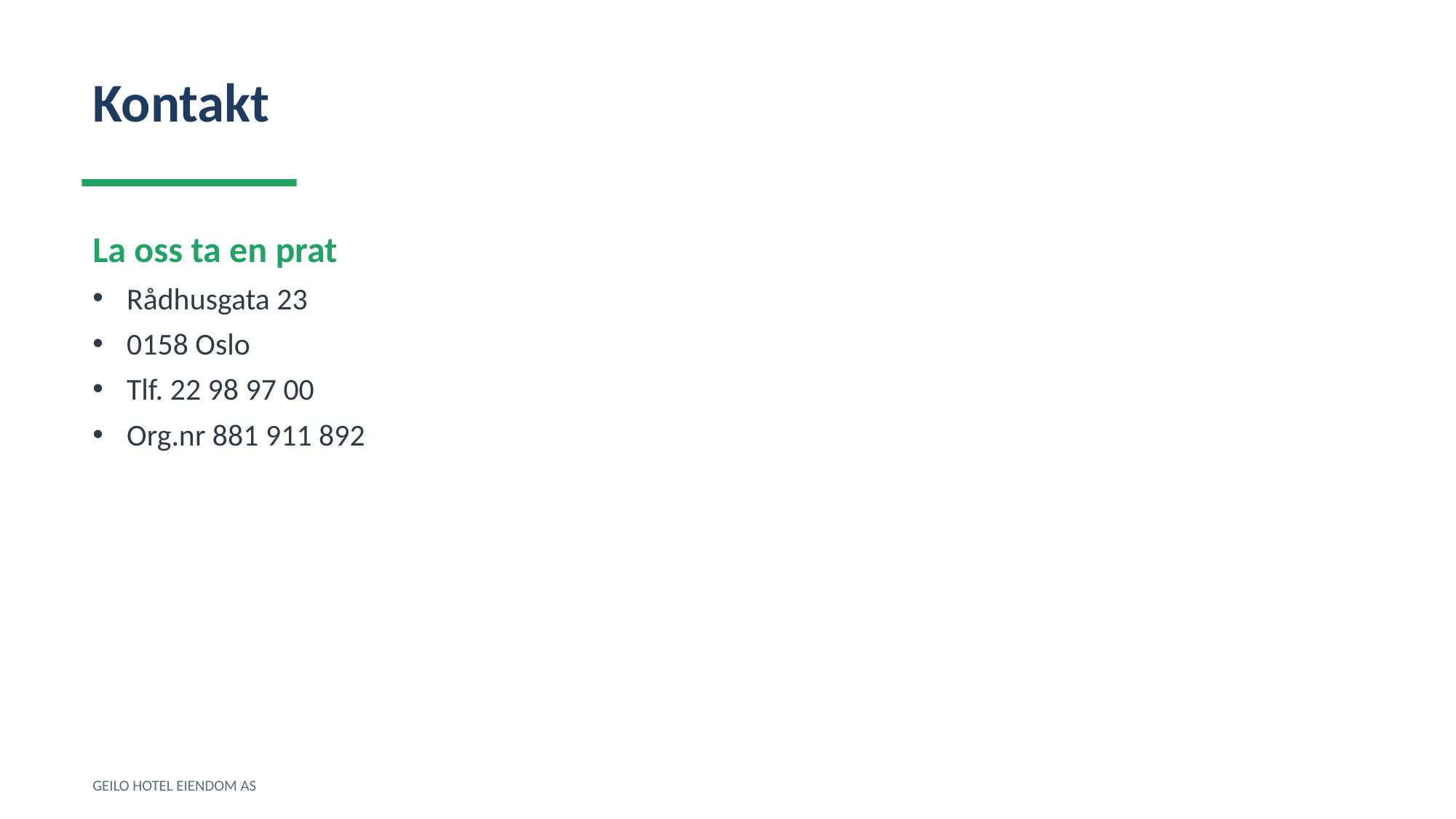

Kontakt

La oss ta en prat
Rådhusgata 23
0158 Oslo
Tlf. 22 98 97 00
Org.nr 881 911 892
GEILO HOTEL EIENDOM AS